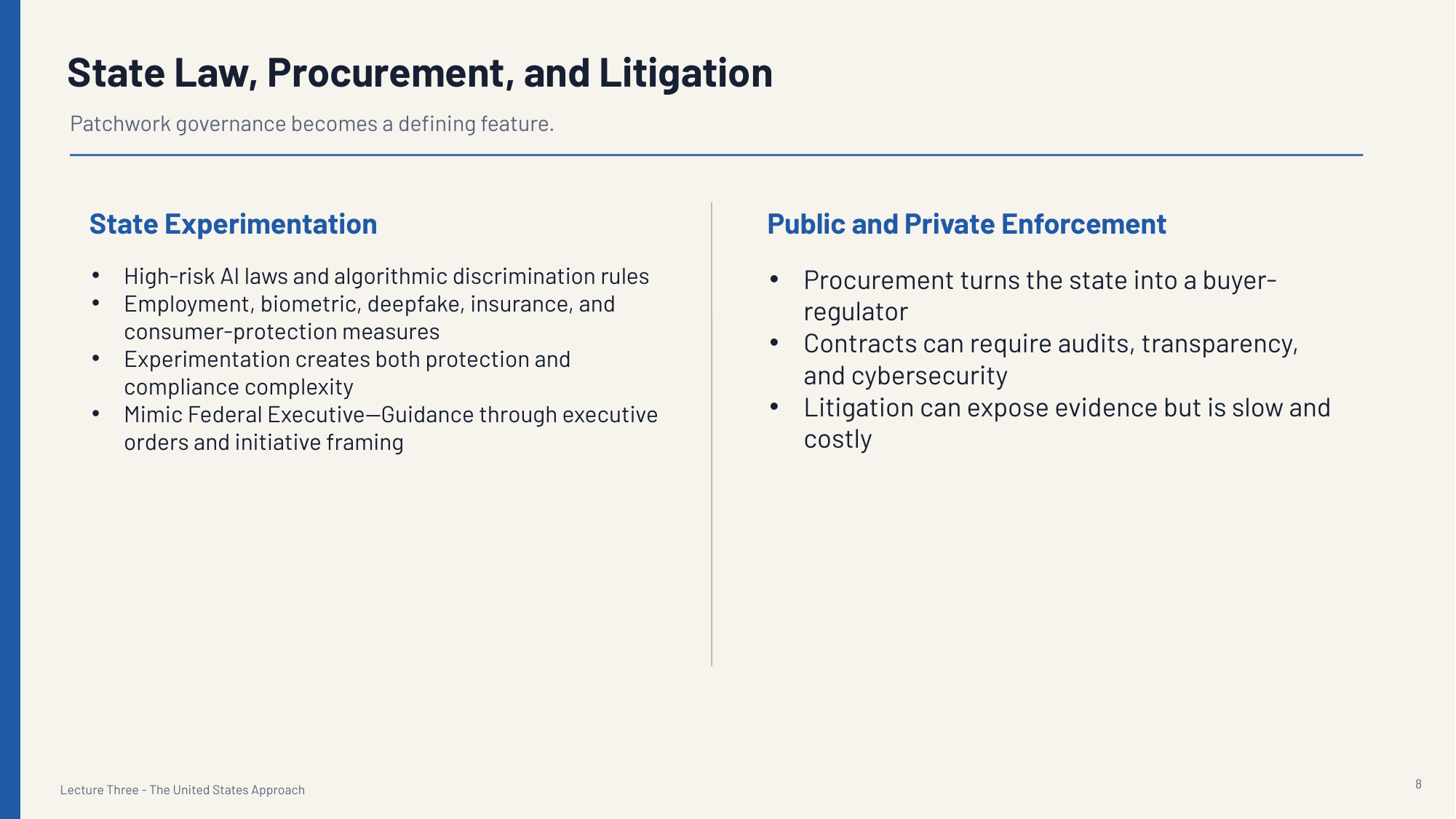

State Law, Procurement, and Litigation
Patchwork governance becomes a defining feature.

State Experimentation
Public and Private Enforcement
High-risk AI laws and algorithmic discrimination rules
Employment, biometric, deepfake, insurance, and consumer-protection measures
Experimentation creates both protection and compliance complexity
Mimic Federal Executive—Guidance through executive orders and initiative framing
Procurement turns the state into a buyer-regulator
Contracts can require audits, transparency, and cybersecurity
Litigation can expose evidence but is slow and costly
8
Lecture Three - The United States Approach